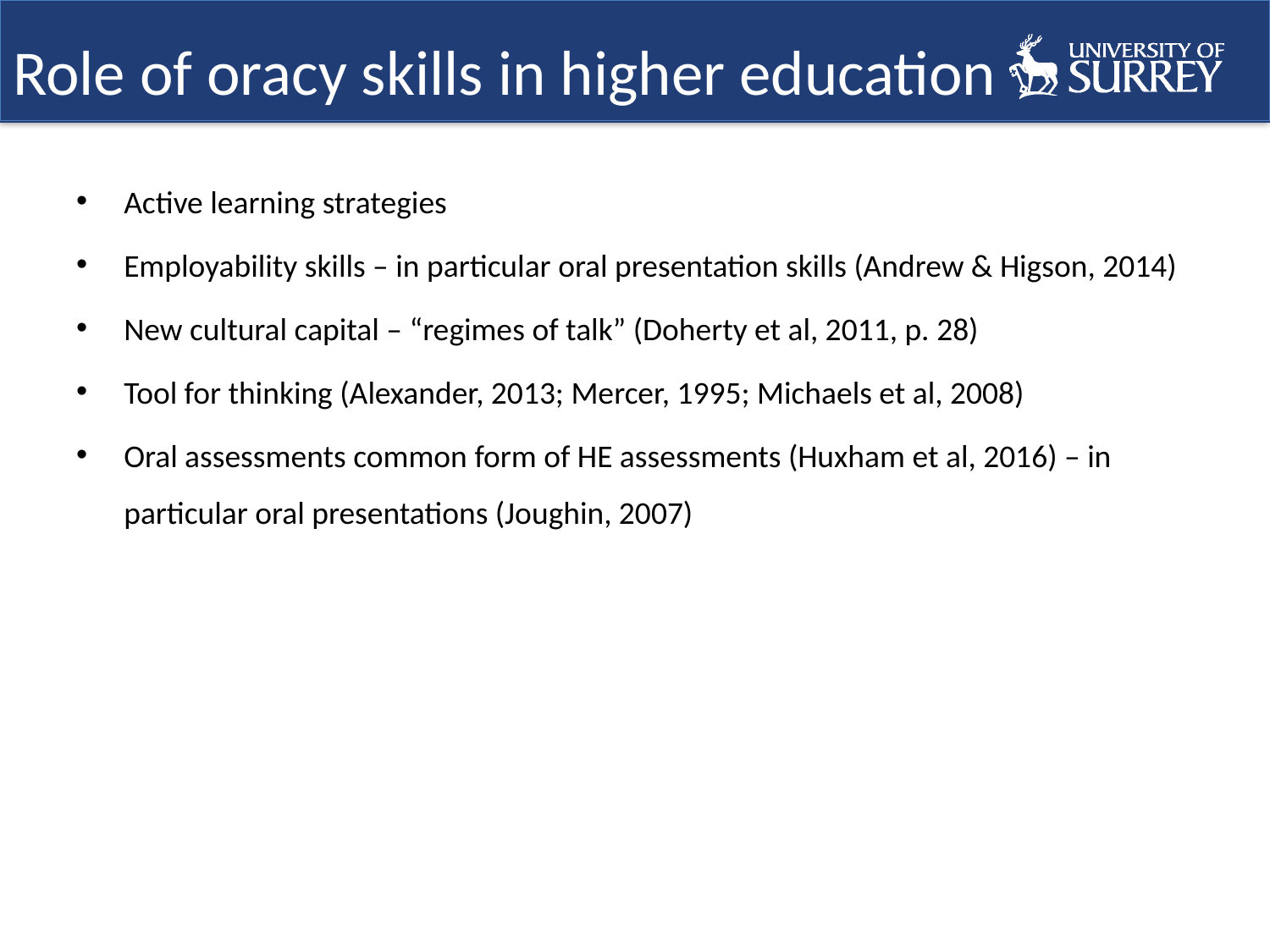

# Role of oracy skills in higher education
Active learning strategies
Employability skills – in particular oral presentation skills (Andrew & Higson, 2014)
New cultural capital – “regimes of talk” (Doherty et al, 2011, p. 28)
Tool for thinking (Alexander, 2013; Mercer, 1995; Michaels et al, 2008)
Oral assessments common form of HE assessments (Huxham et al, 2016) – in particular oral presentations (Joughin, 2007)